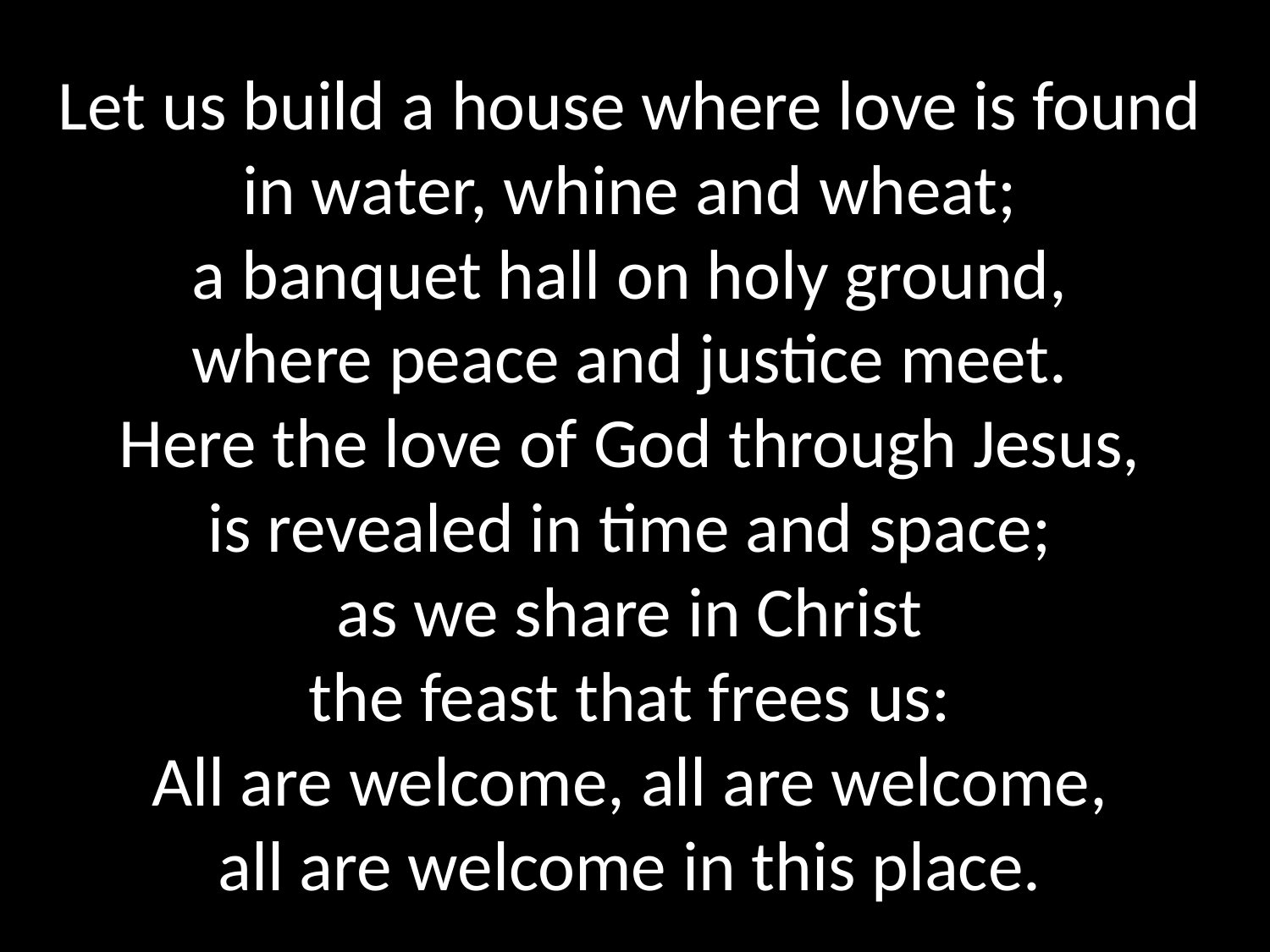

# Let us build a house where love is found in water, whine and wheat; a banquet hall on holy ground, where peace and justice meet. Here the love of God through Jesus, is revealed in time and space; as we share in Christ the feast that frees us: All are welcome, all are welcome, all are welcome in this place.